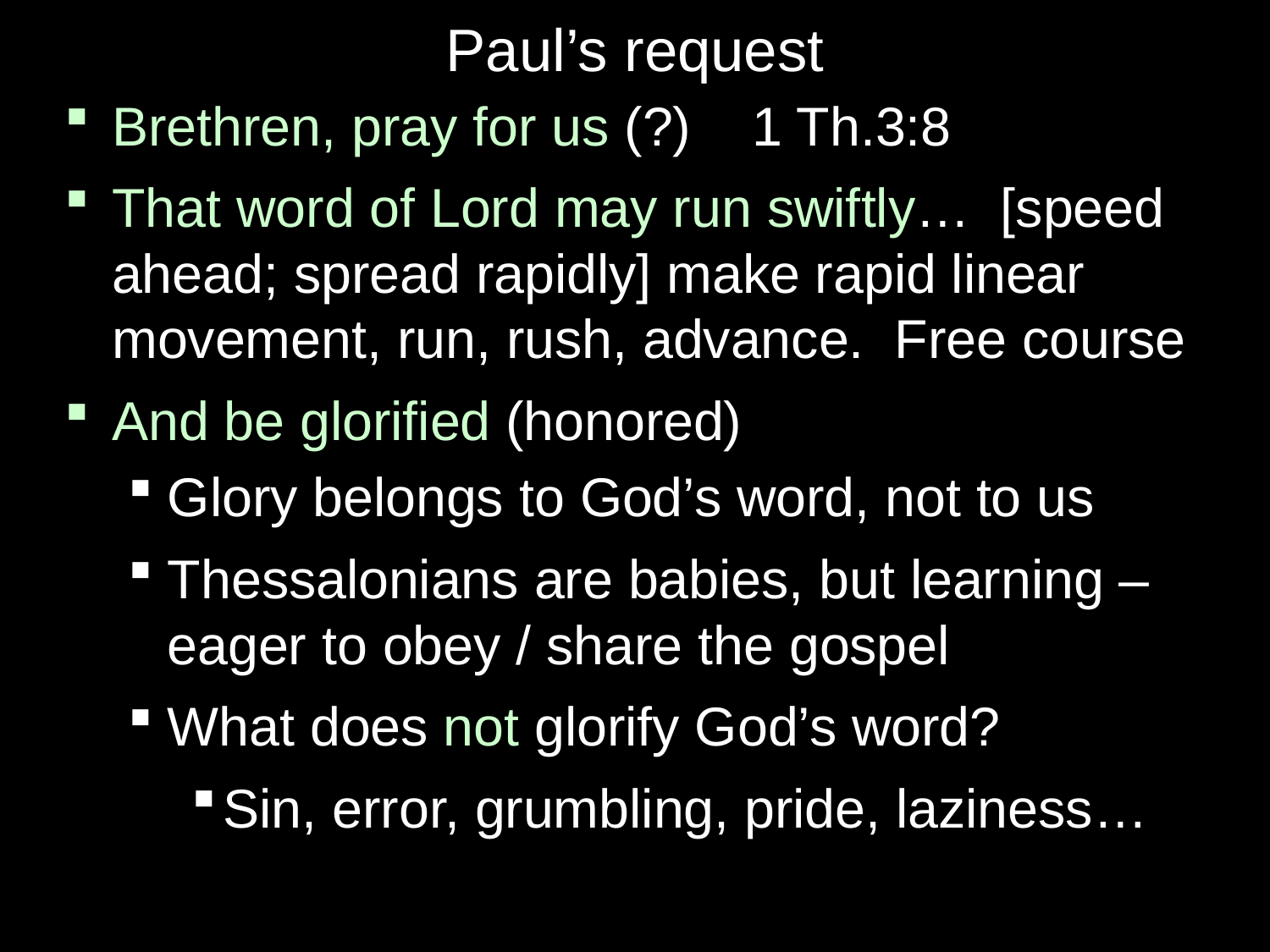

# Paul’s request
Brethren, pray for us (?)    1 Th.3:8
That word of Lord may run swiftly…  [speed ahead; spread rapidly] make rapid linear movement, run, rush, advance.  Free course
And be glorified (honored)
Glory belongs to God’s word, not to us
Thessalonians are babies, but learning – eager to obey / share the gospel
What does not glorify God’s word?
Sin, error, grumbling, pride, laziness…